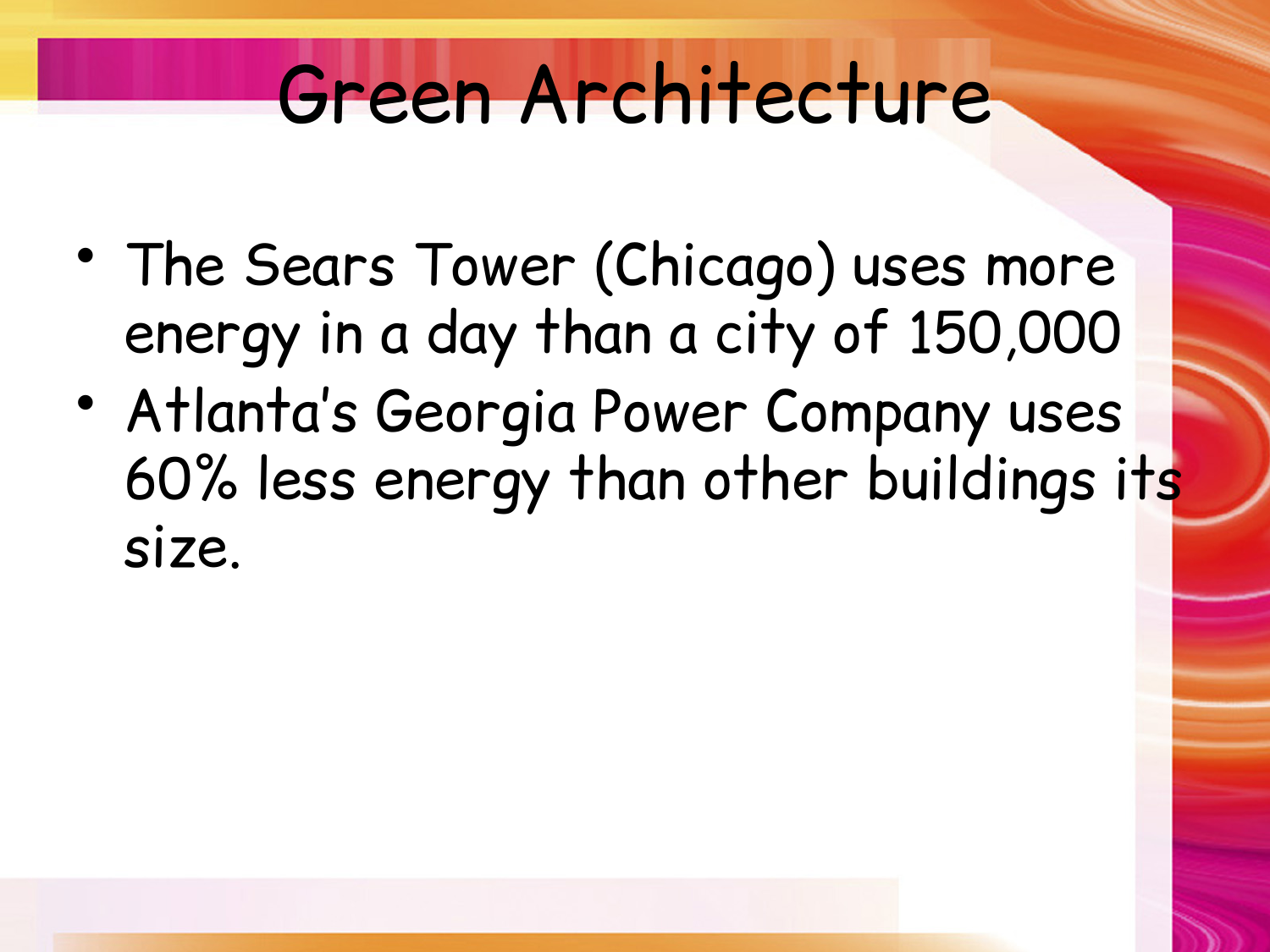

# Green Architecture
The Sears Tower (Chicago) uses more energy in a day than a city of 150,000
Atlanta’s Georgia Power Company uses 60% less energy than other buildings its size.